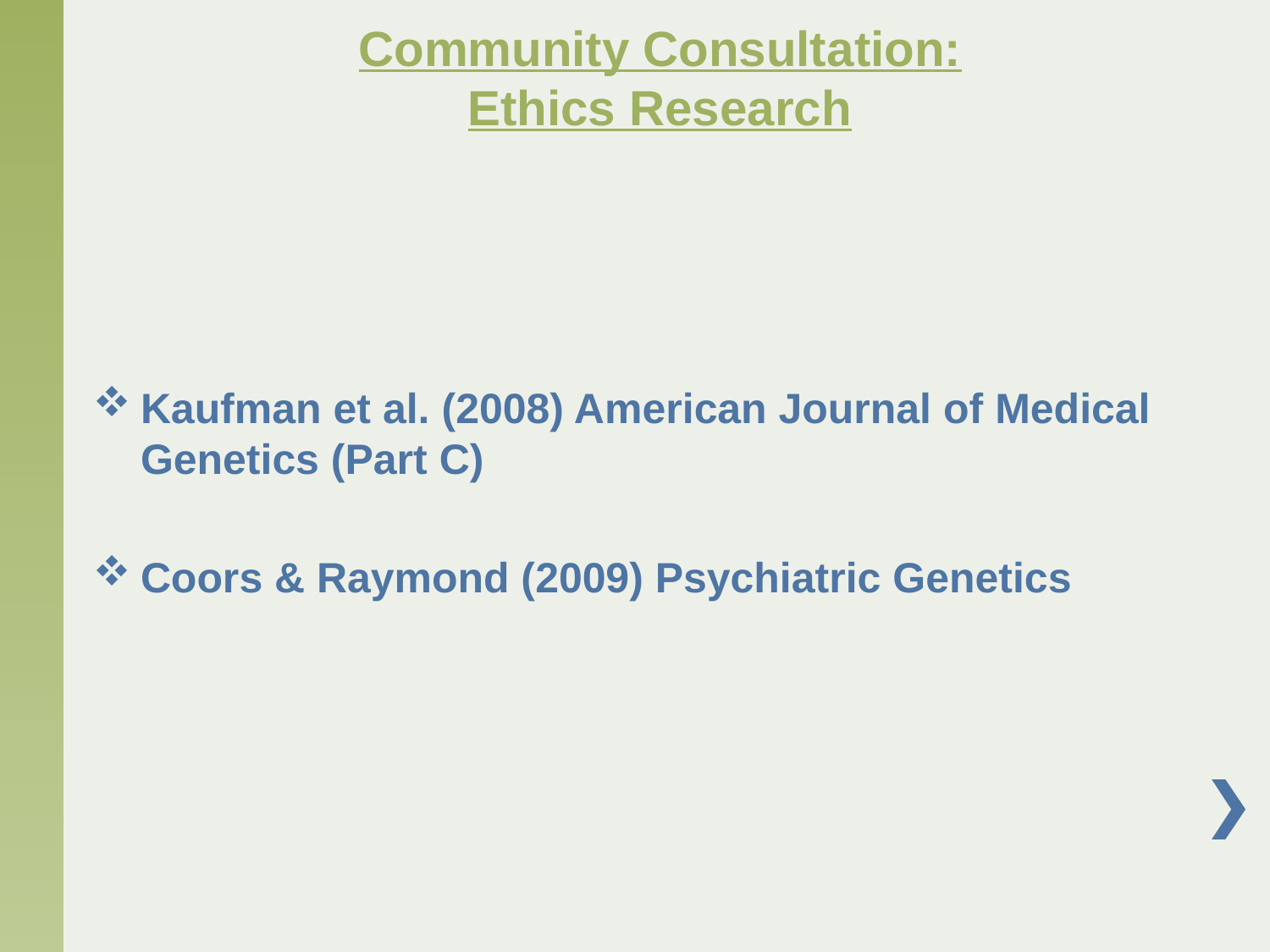

# Community Consultation: Ethics Research
Kaufman et al. (2008) American Journal of Medical Genetics (Part C)

Coors & Raymond (2009) Psychiatric Genetics